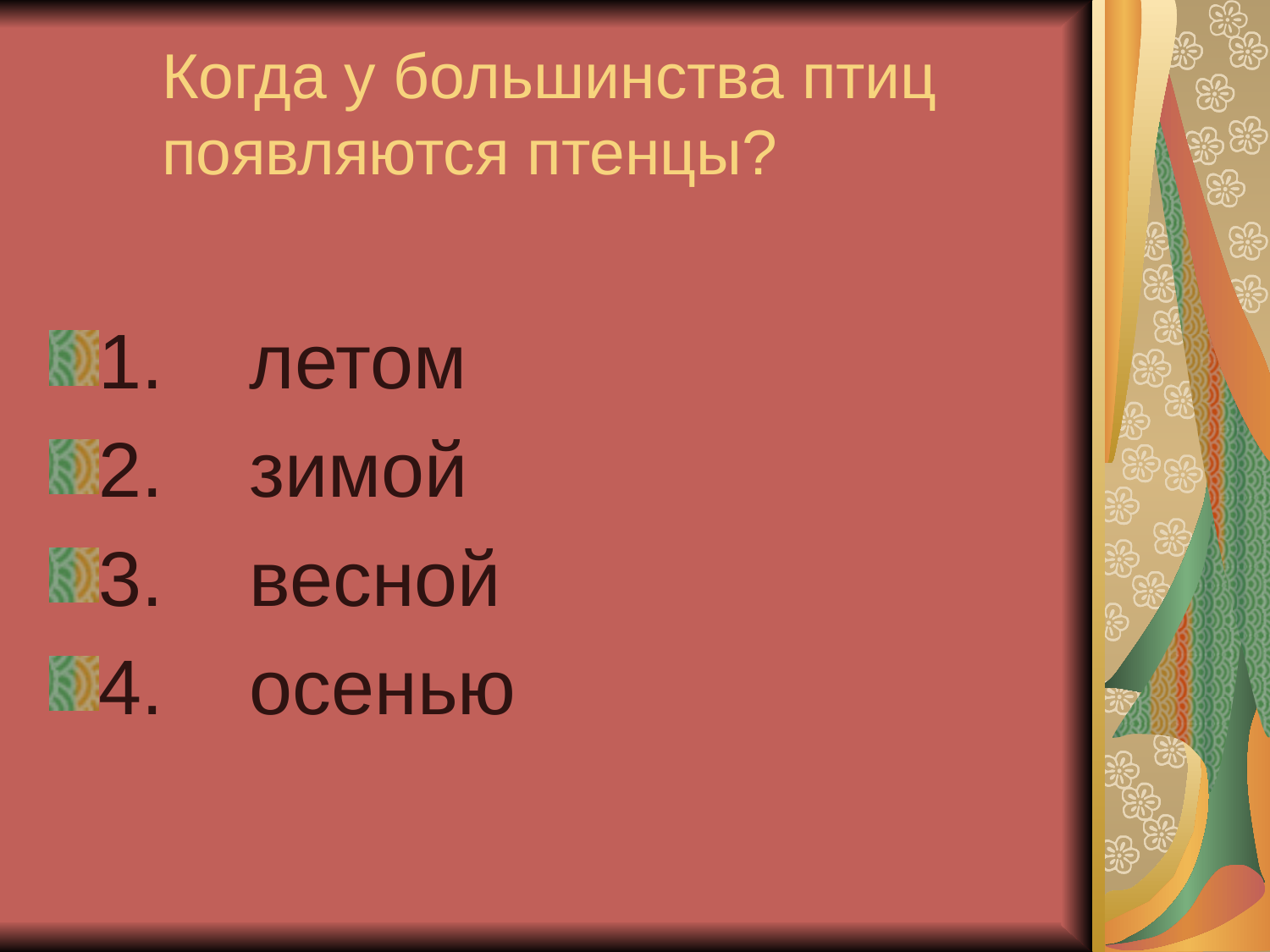

Когда у большинства птиц появляются птенцы?

1.    летом
2.    зимой
3.    весной
4.    осенью